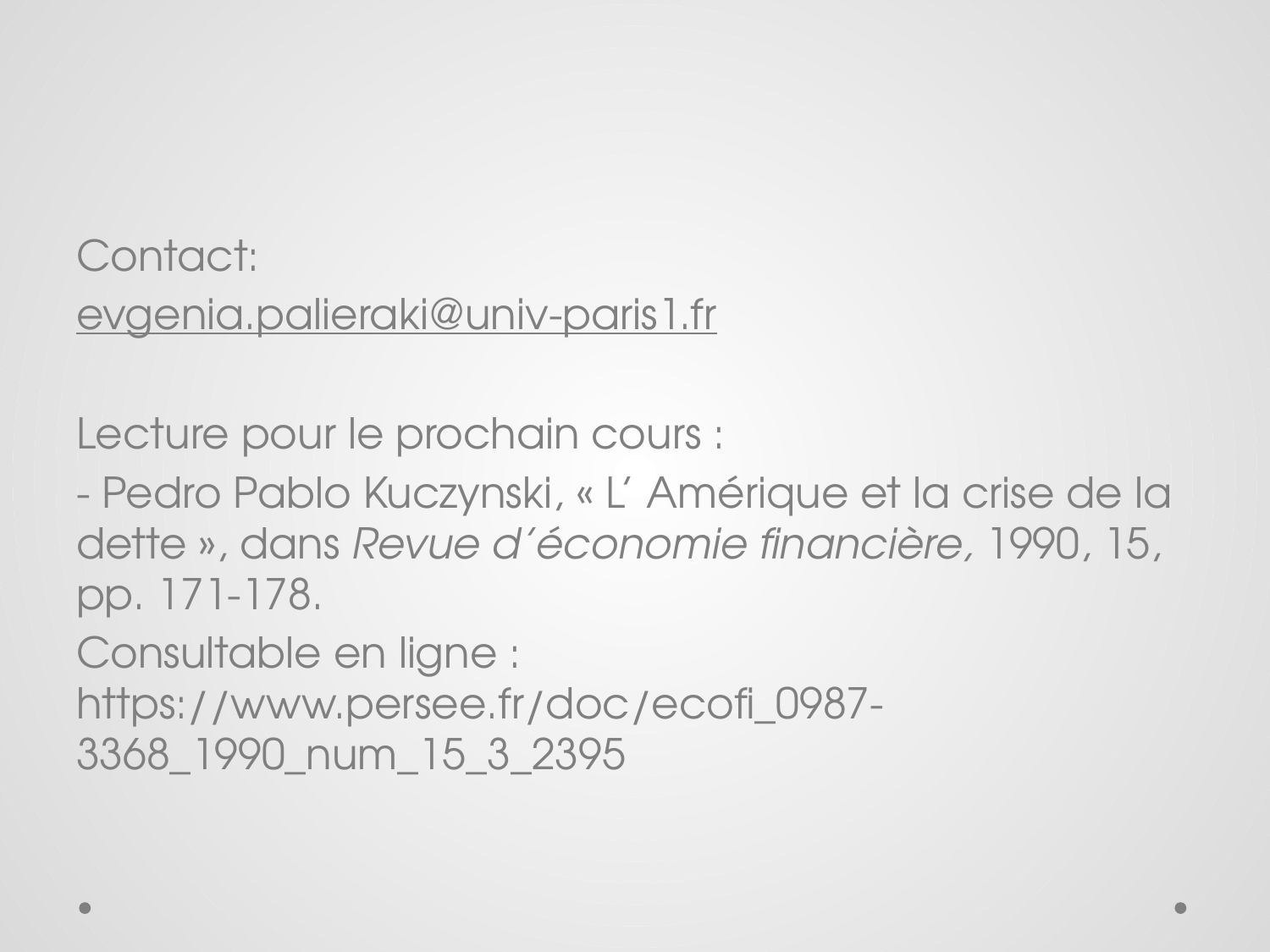

Contact:
evgenia.palieraki@univ-paris1.fr

Lecture pour le prochain cours :
- Pedro Pablo Kuczynski, « L’ Amérique et la crise de la dette », dans Revue d’économie financière, 1990, 15, pp. 171-178.
Consultable en ligne : https://www.persee.fr/doc/ecofi_0987-3368_1990_num_15_3_2395